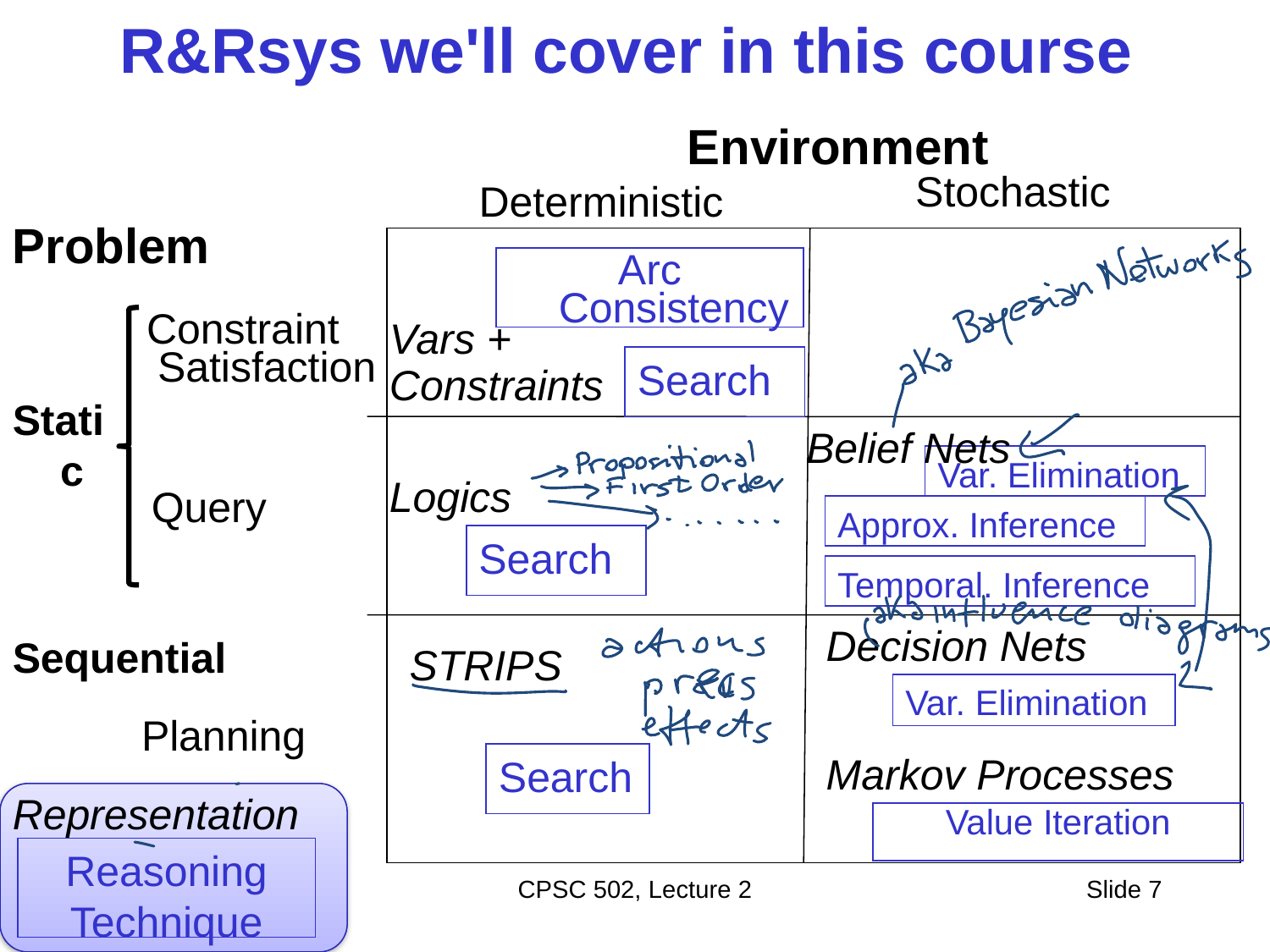

# R&Rsys we'll cover in this course

Environment
Stochastic
Deterministic
Problem

Arc Consistency
Vars +
Constraints
Search
Logics
Search
STRIPS
Search

Constraint Satisfaction

Static
Belief Nets
Var. Elimination
Approx. Inference
Temporal. Inference
Decision Nets
Var. Elimination
Markov Processes
Value Iteration
Query
Sequential
Planning

Representation
Reasoning
Technique
CPSC 502, Lecture 2
Slide 7